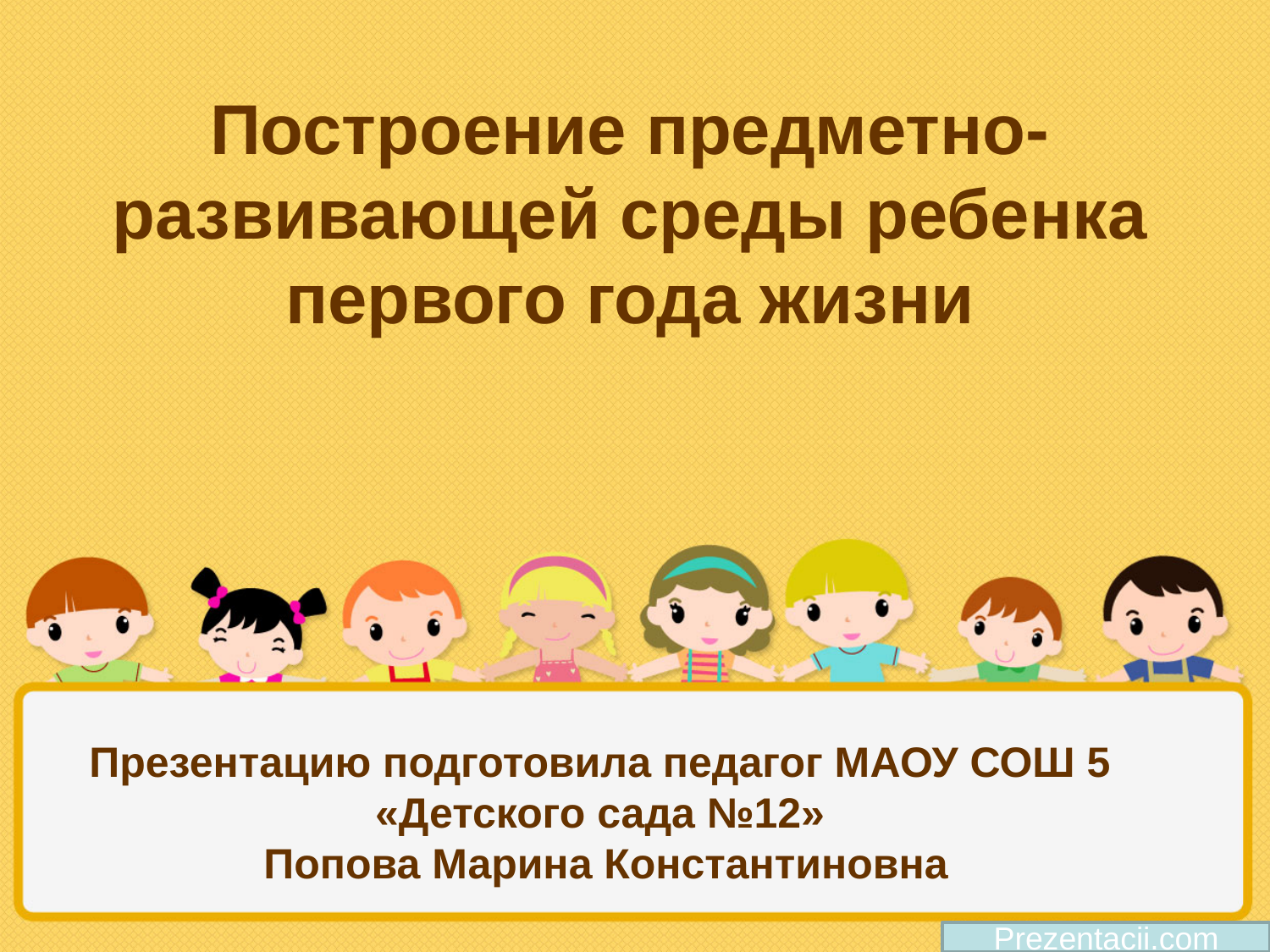

# Построение предметно-развивающей среды ребенка первого года жизни
Презентацию подготовила педагог МАОУ СОШ 5 «Детского сада №12»
 Попова Марина Константиновна
Prezentacii.com